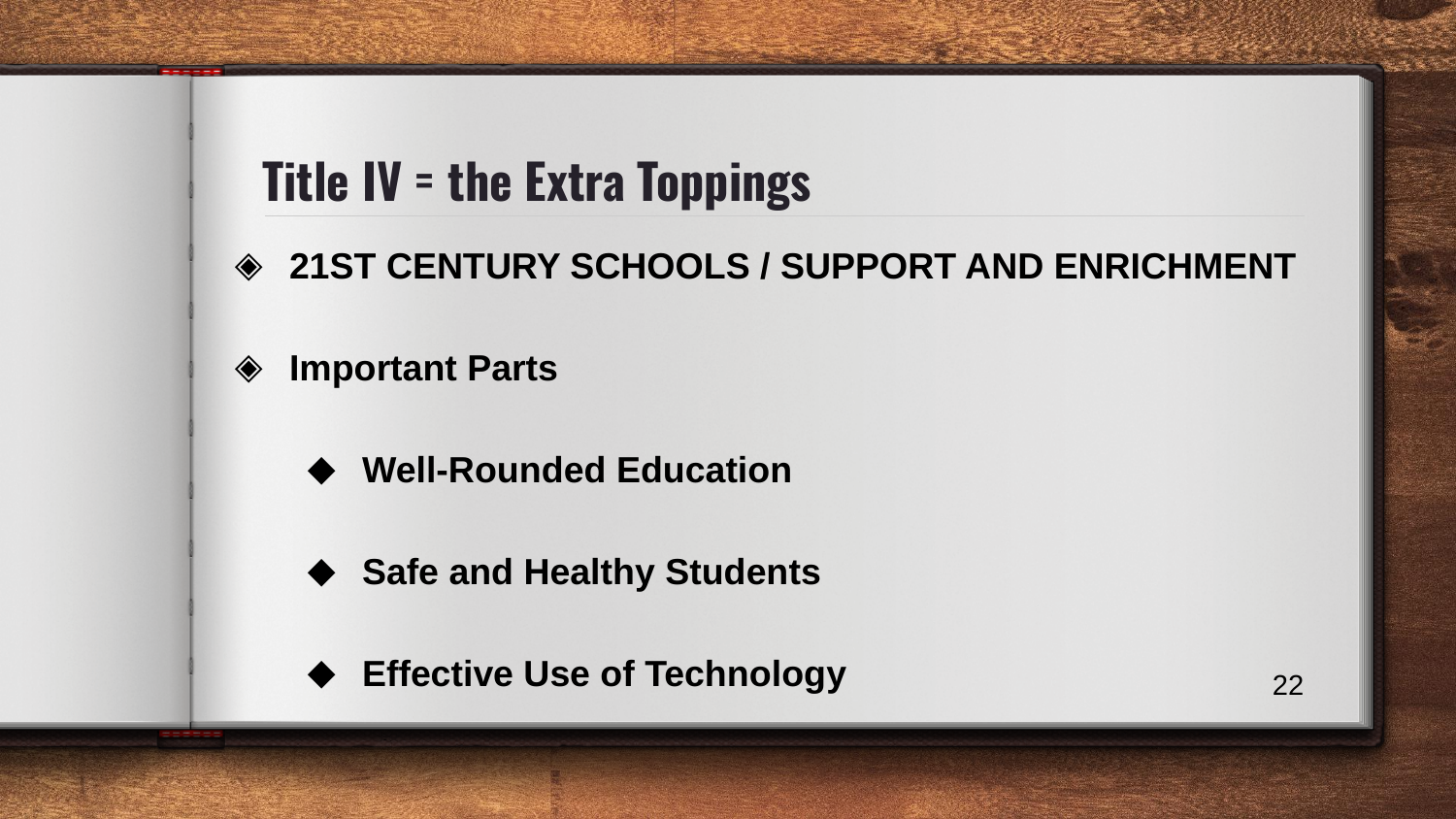

# Title IV = the Extra Toppings
21ST CENTURY SCHOOLS / SUPPORT AND ENRICHMENT
Important Parts
Well-Rounded Education
Safe and Healthy Students
Effective Use of Technology

22